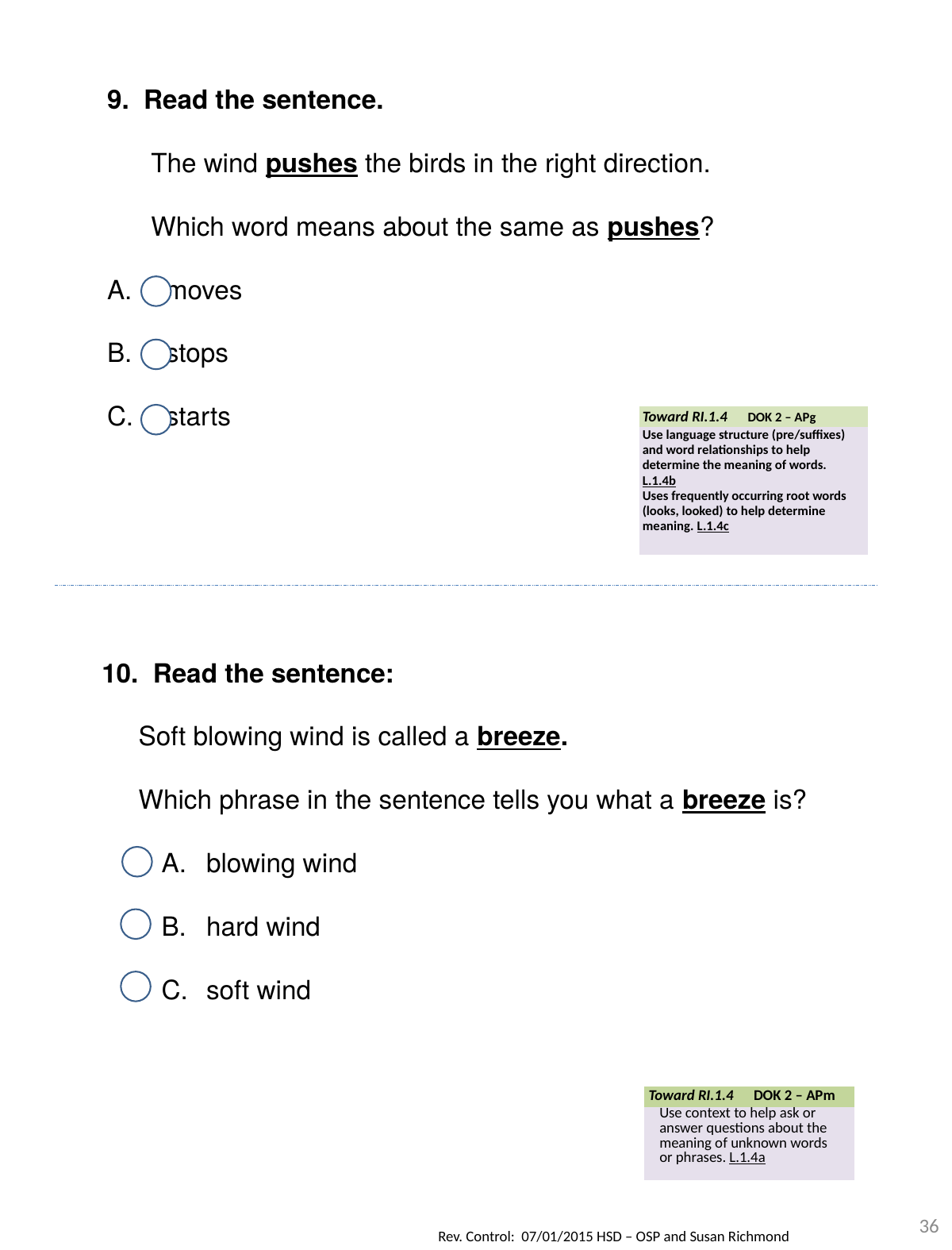

9.  Read the sentence.

      The wind pushes the birds in the right direction.

      Which word means about the same as pushes?

    moves

    stops

    starts

| Toward RI.1.4 DOK 2 – APg |
| --- |
| Use language structure (pre/suffixes) and word relationships to help determine the meaning of words. L.1.4b Uses frequently occurring root words (looks, looked) to help determine meaning. L.1.4c |
10.  Read the sentence:

     Soft blowing wind is called a breeze.

     Which phrase in the sentence tells you what a breeze is?

blowing wind

hard wind

soft wind

| Toward RI.1.4 DOK 2 – APm |
| --- |
| Use context to help ask or answer questions about the meaning of unknown words or phrases. L.1.4a |
36